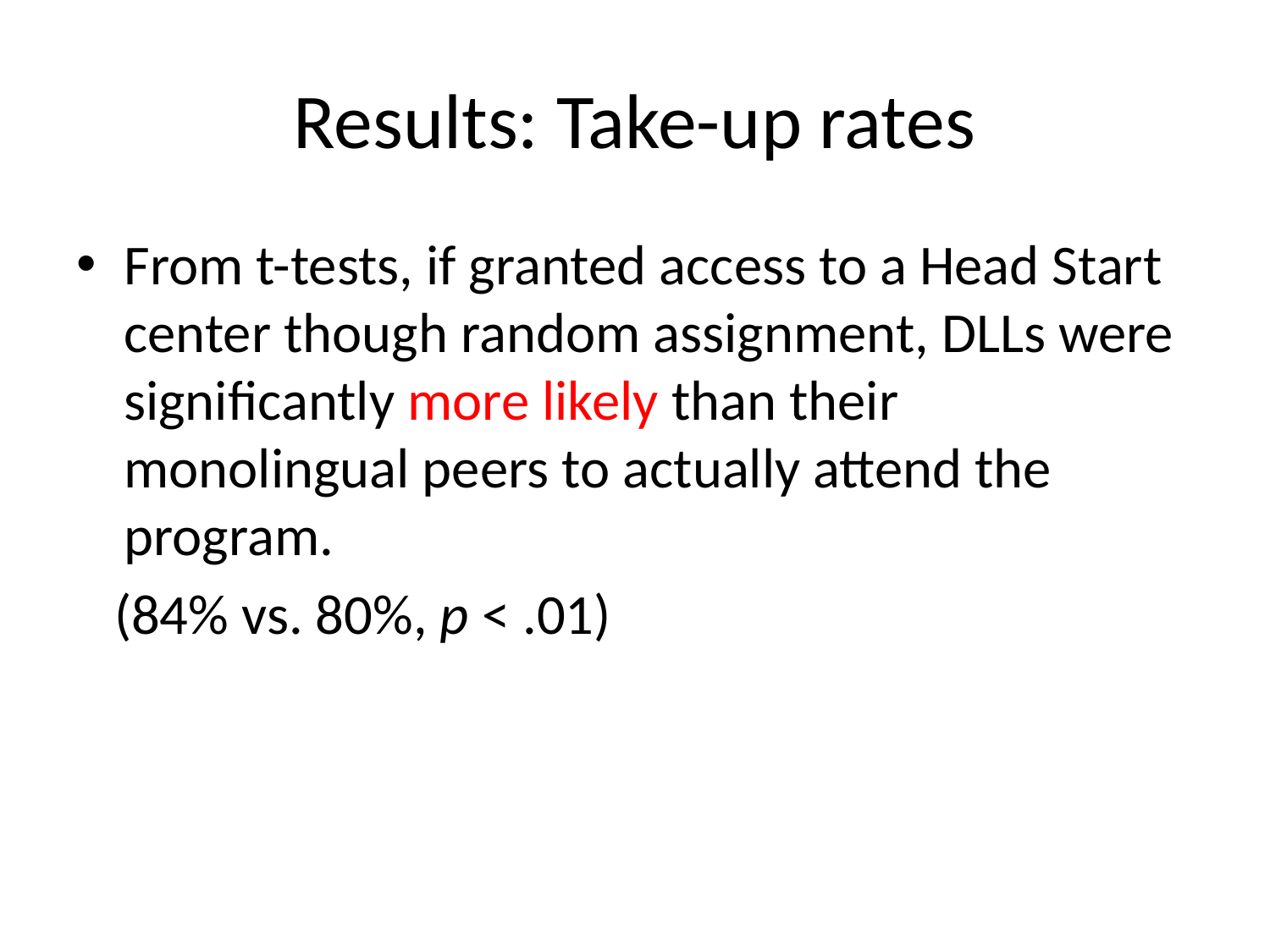

# Results: Take-up rates
From t-tests, if granted access to a Head Start center though random assignment, DLLs were significantly more likely than their monolingual peers to actually attend the program.
   (84% vs. 80%, p < .01)